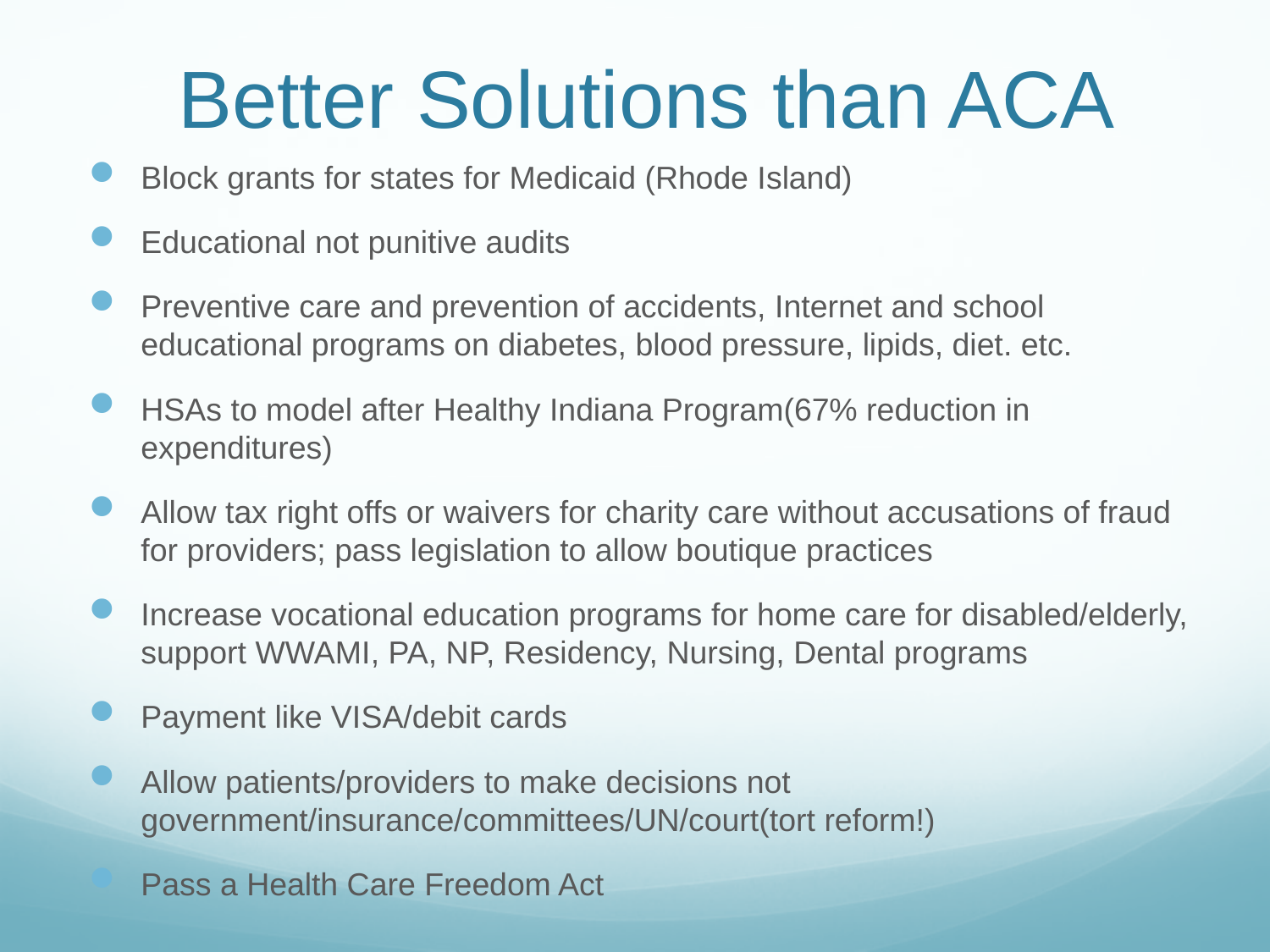

# Better Solutions than ACA
Block grants for states for Medicaid (Rhode Island)
Educational not punitive audits
Preventive care and prevention of accidents, Internet and school educational programs on diabetes, blood pressure, lipids, diet. etc.
HSAs to model after Healthy Indiana Program(67% reduction in expenditures)
Allow tax right offs or waivers for charity care without accusations of fraud for providers; pass legislation to allow boutique practices
Increase vocational education programs for home care for disabled/elderly, support WWAMI, PA, NP, Residency, Nursing, Dental programs
Payment like VISA/debit cards
Allow patients/providers to make decisions not government/insurance/committees/UN/court(tort reform!)
Pass a Health Care Freedom Act